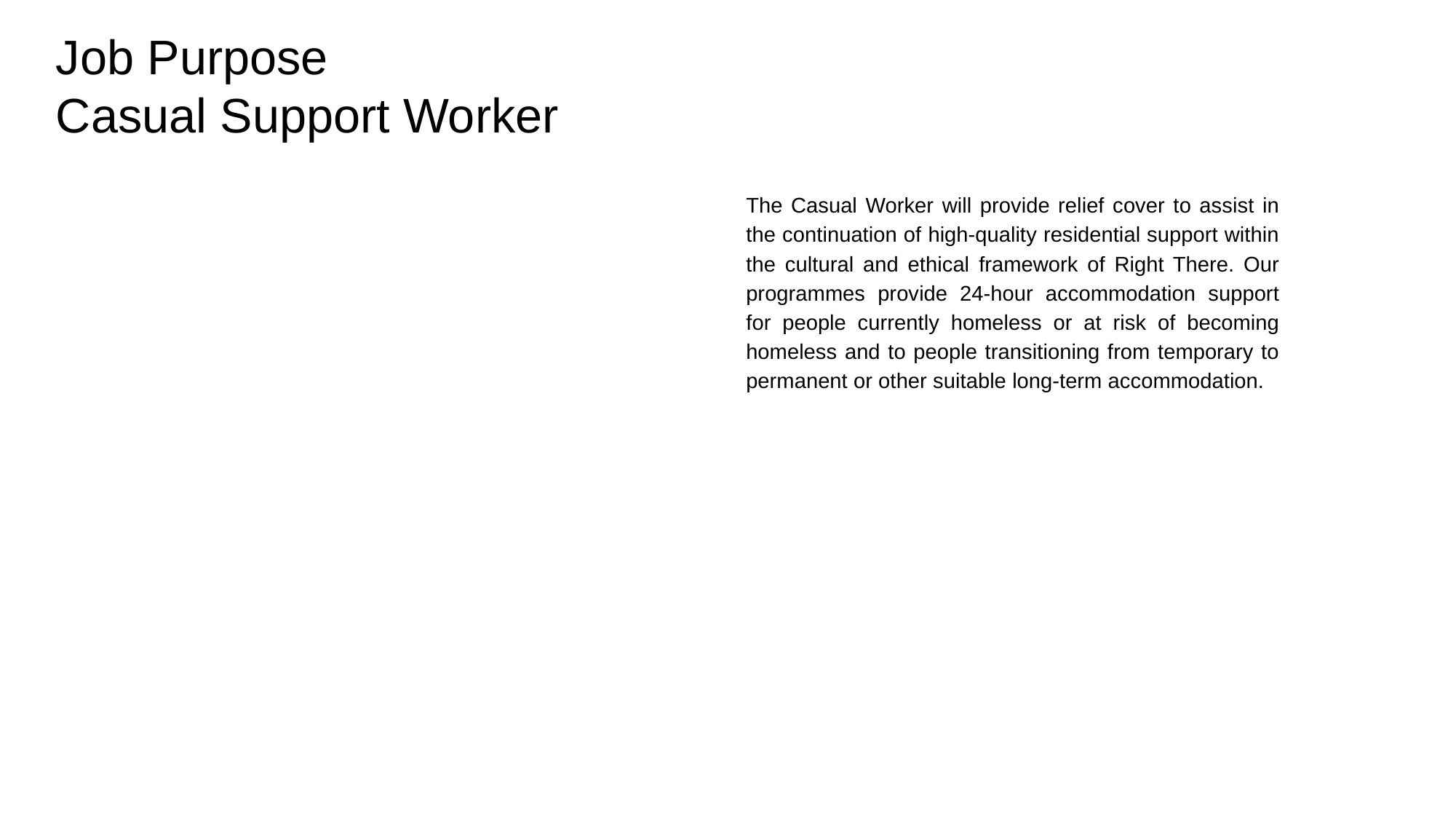

Job Purpose
Casual Support Worker

The Casual Worker will provide relief cover to assist in the continuation of high-quality residential support within the cultural and ethical framework of Right There. Our programmes provide 24-hour accommodation support for people currently homeless or at risk of becoming homeless and to people transitioning from temporary to permanent or other suitable long-term accommodation.